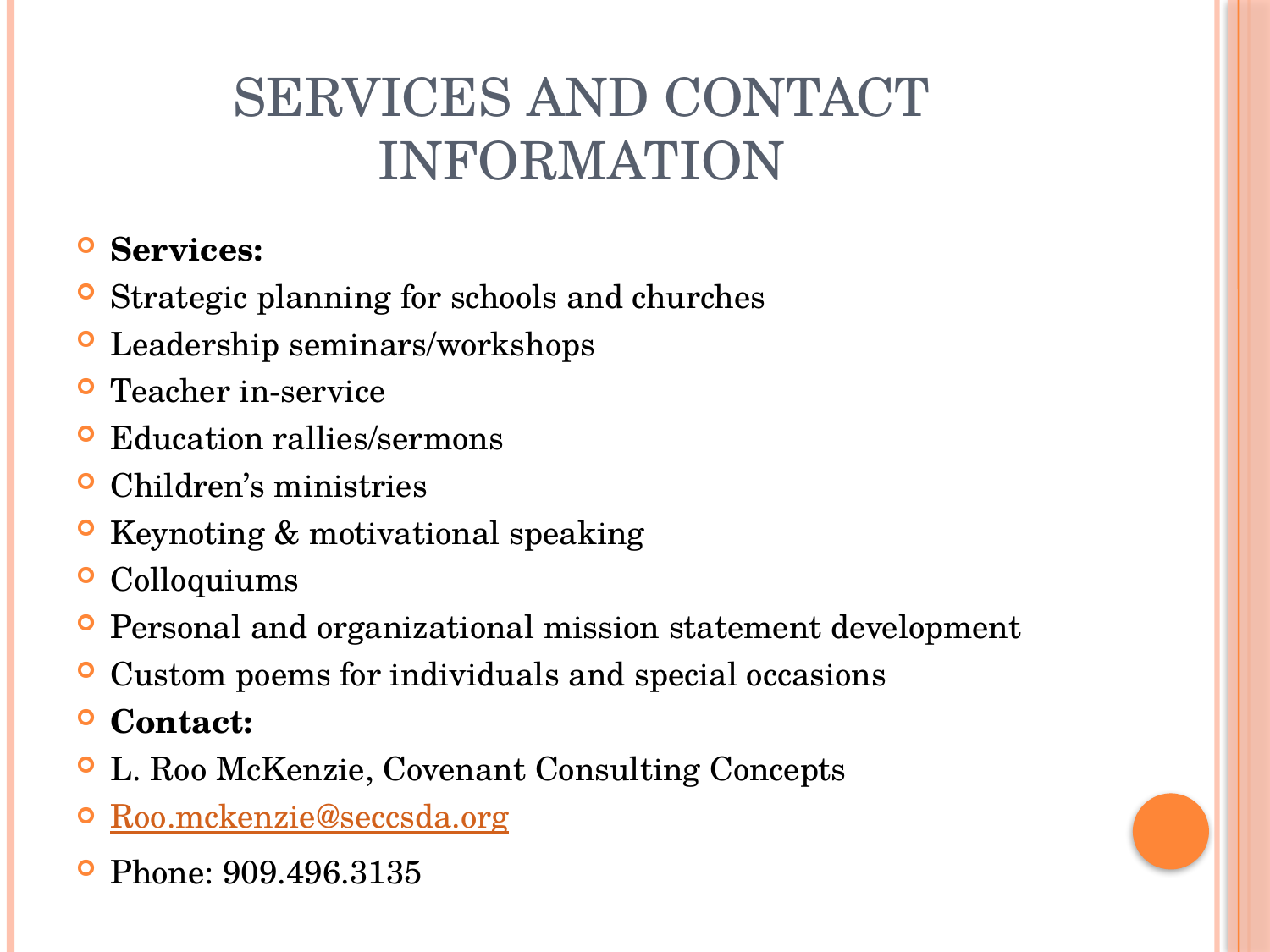

# Services and Contact Information
Services:
Strategic planning for schools and churches
Leadership seminars/workshops
Teacher in-service
Education rallies/sermons
Children’s ministries
Keynoting & motivational speaking
Colloquiums
Personal and organizational mission statement development
Custom poems for individuals and special occasions
Contact:
L. Roo McKenzie, Covenant Consulting Concepts
Roo.mckenzie@seccsda.org
Phone: 909.496.3135